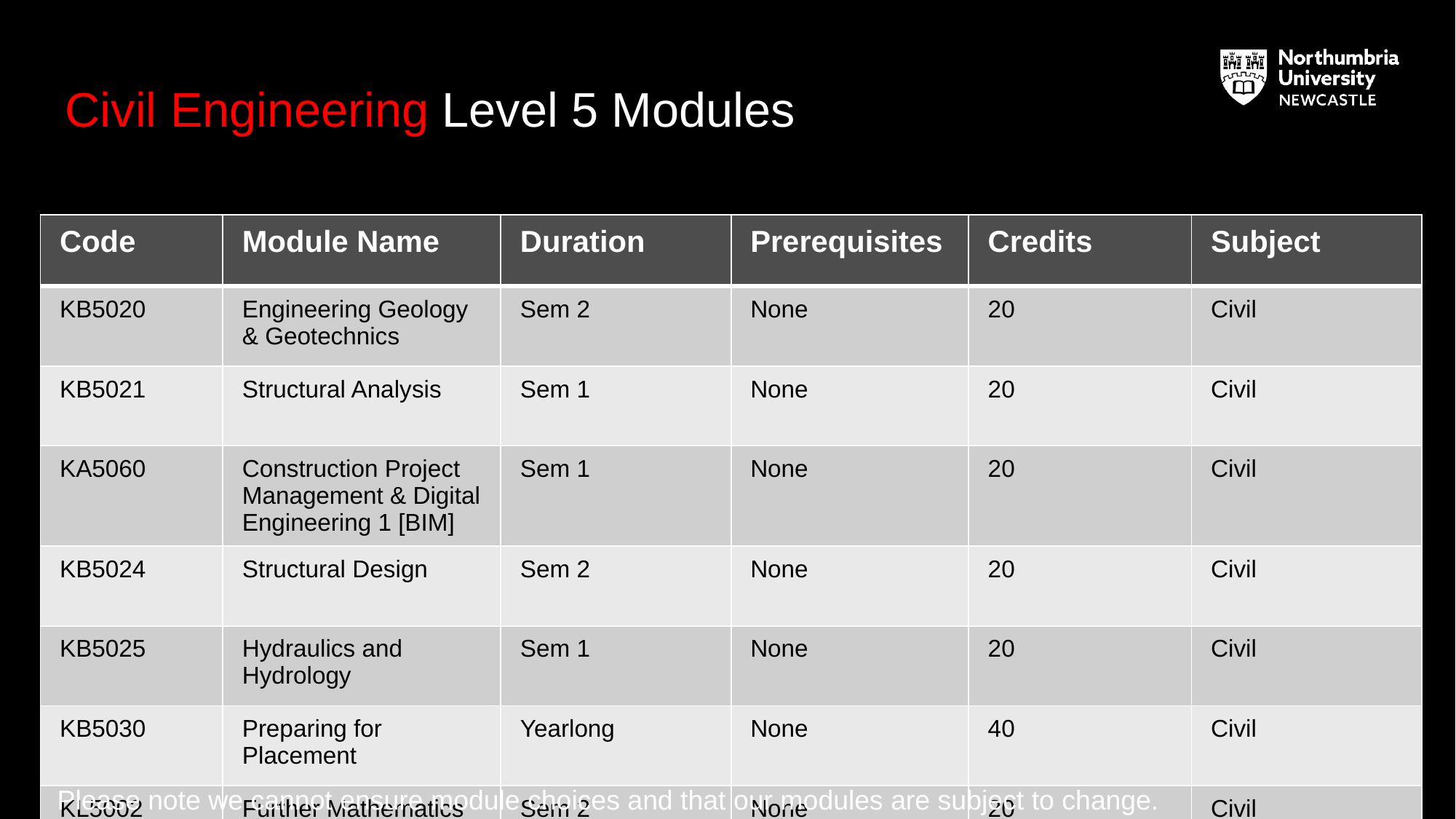

# Civil Engineering Level 5 Modules
| Code | Module Name | Duration | Prerequisites | Credits | Subject |
| --- | --- | --- | --- | --- | --- |
| KB5020 | Engineering Geology & Geotechnics | Sem 2 | None | 20 | Civil |
| KB5021 | Structural Analysis | Sem 1 | None | 20 | Civil |
| KA5060 | Construction Project Management & Digital Engineering 1 [BIM] | Sem 1 | None | 20 | Civil |
| KB5024 | Structural Design | Sem 2 | None | 20 | Civil |
| KB5025 | Hydraulics and Hydrology | Sem 1 | None | 20 | Civil |
| KB5030 | Preparing for Placement | Yearlong | None | 40 | Civil |
| KL5002 | Further Mathematics | Sem 2 | None | 20 | Civil |
Please note we cannot ensure module choices and that our modules are subject to change.